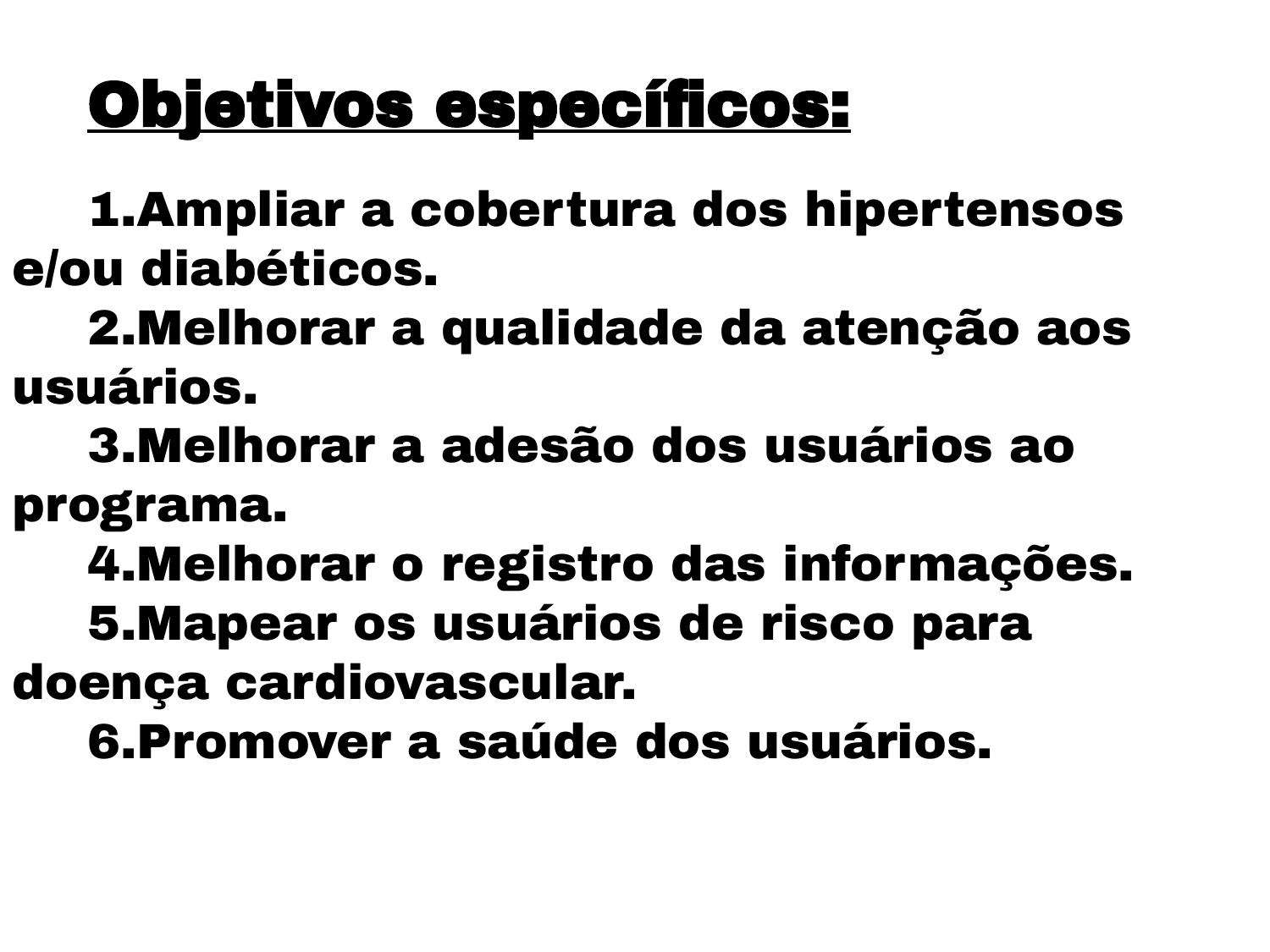

Objetivos específicos:

Ampliar a cobertura dos hipertensos e/ou diabéticos.
Melhorar a qualidade da atenção aos usuários.
Melhorar a adesão dos usuários ao programa.
Melhorar o registro das informações.
Mapear os usuários de risco para doença cardiovascular.
Promover a saúde dos usuários.